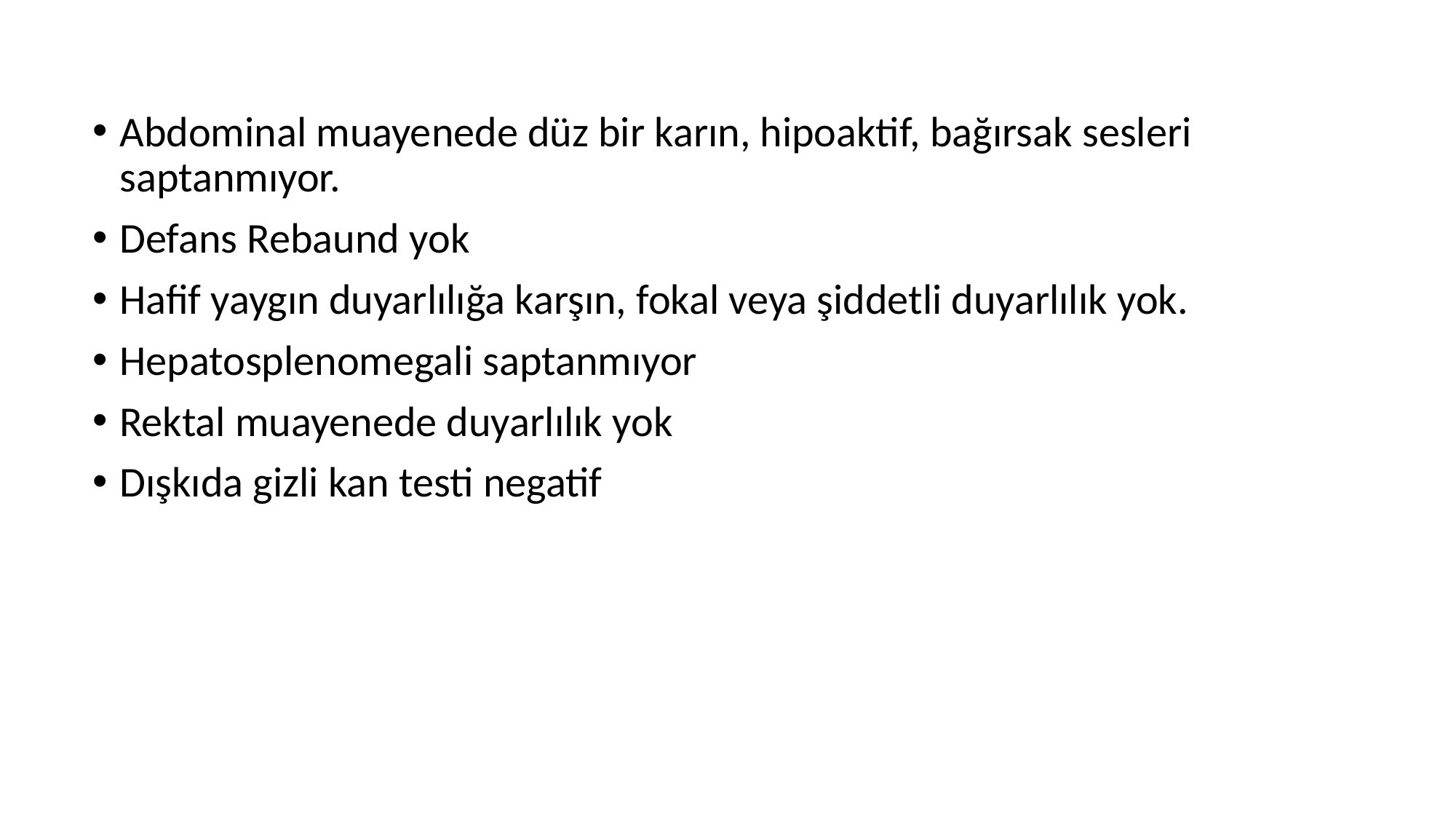

Abdominal muayenede düz bir karın, hipoaktif, bağırsak sesleri saptanmıyor.
Defans Rebaund yok
Hafif yaygın duyarlılığa karşın, fokal veya şiddetli duyarlılık yok.
Hepatosplenomegali saptanmıyor
Rektal muayenede duyarlılık yok
Dışkıda gizli kan testi negatif